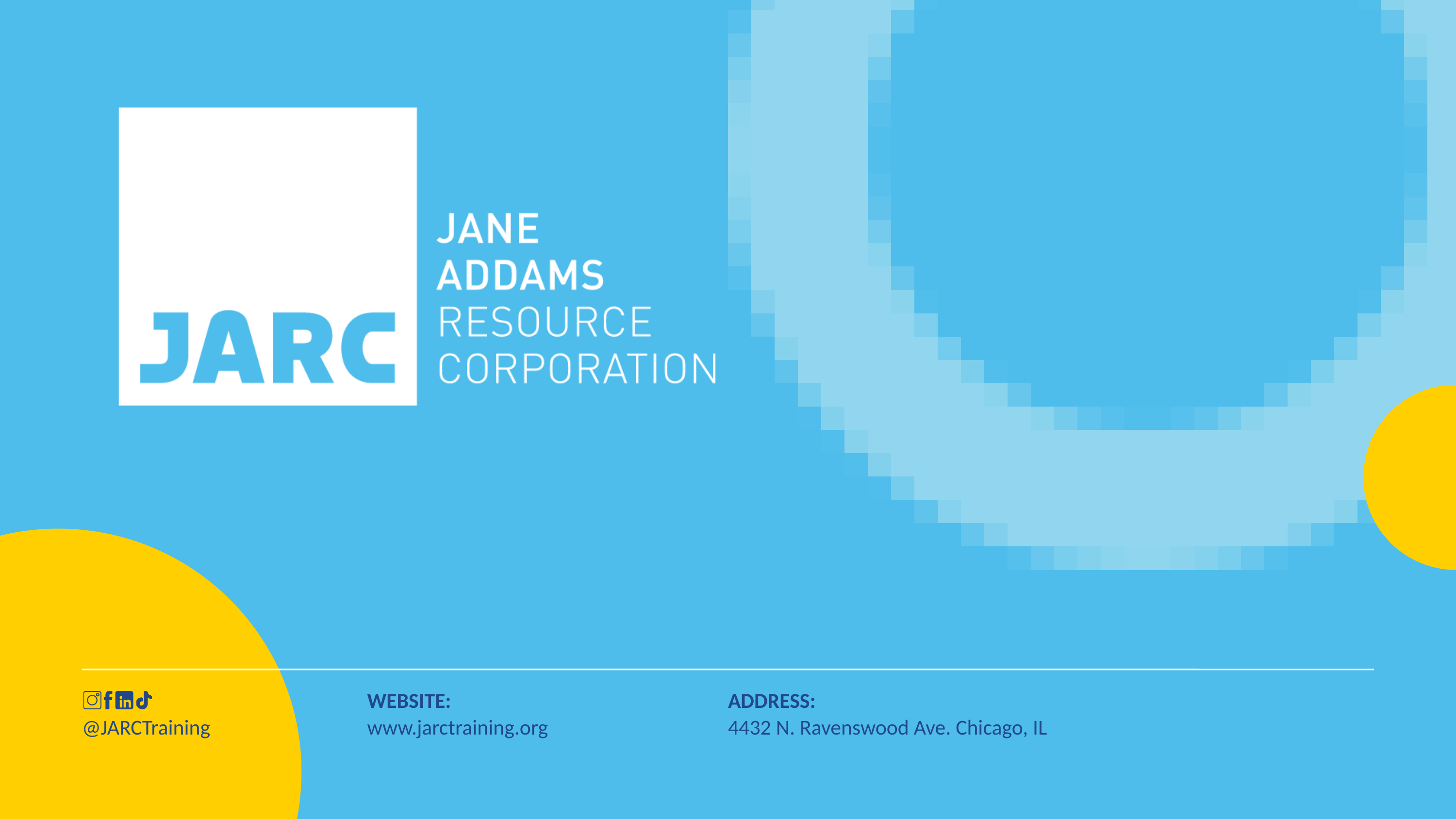

WEBSITE:
ADDRESS:

@JARCTraining
www.jarctraining.org
4432 N. Ravenswood Ave. Chicago, IL